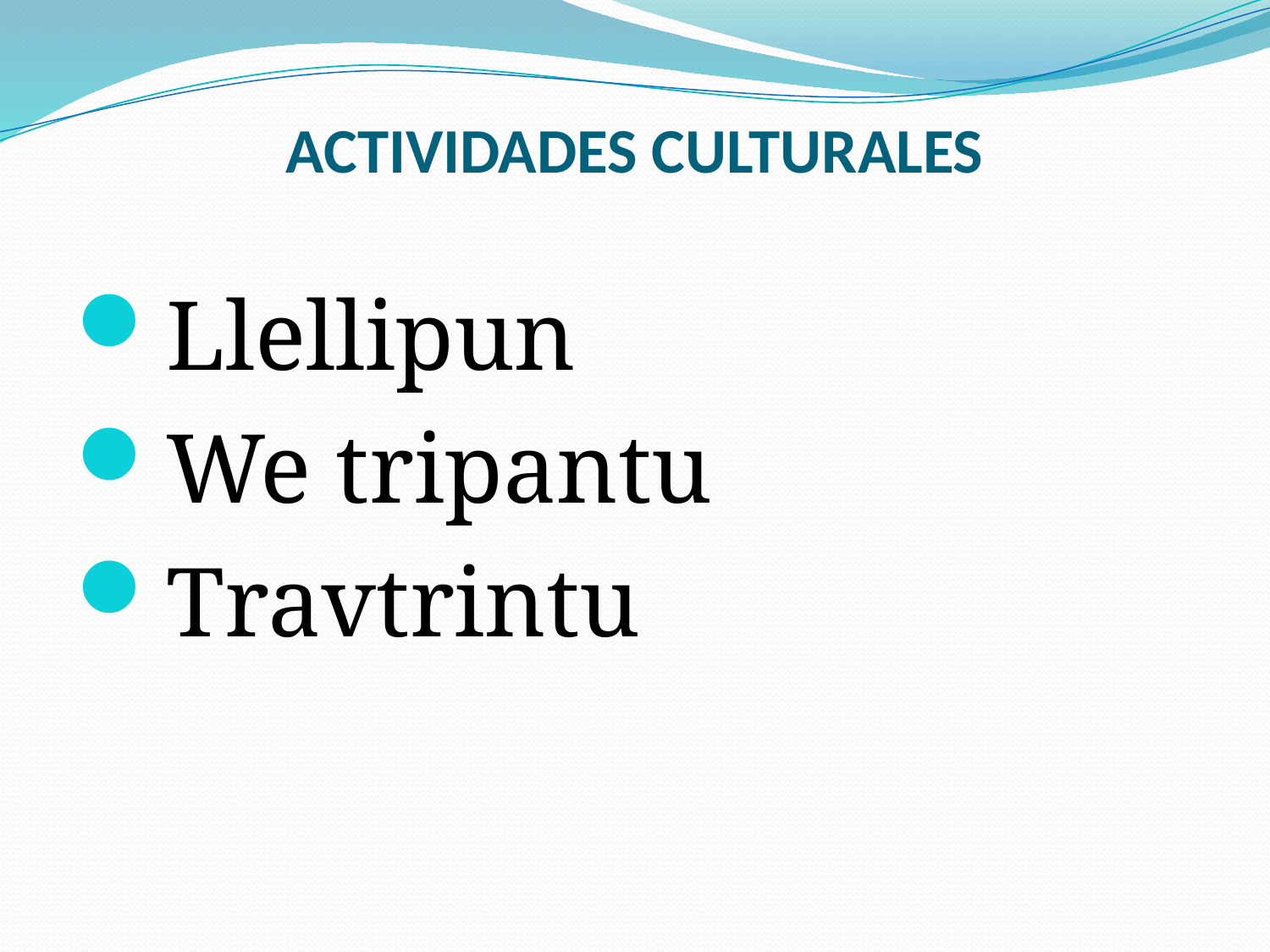

# ACTIVIDADES CULTURALES
Llellipun
We tripantu
Travtrintu